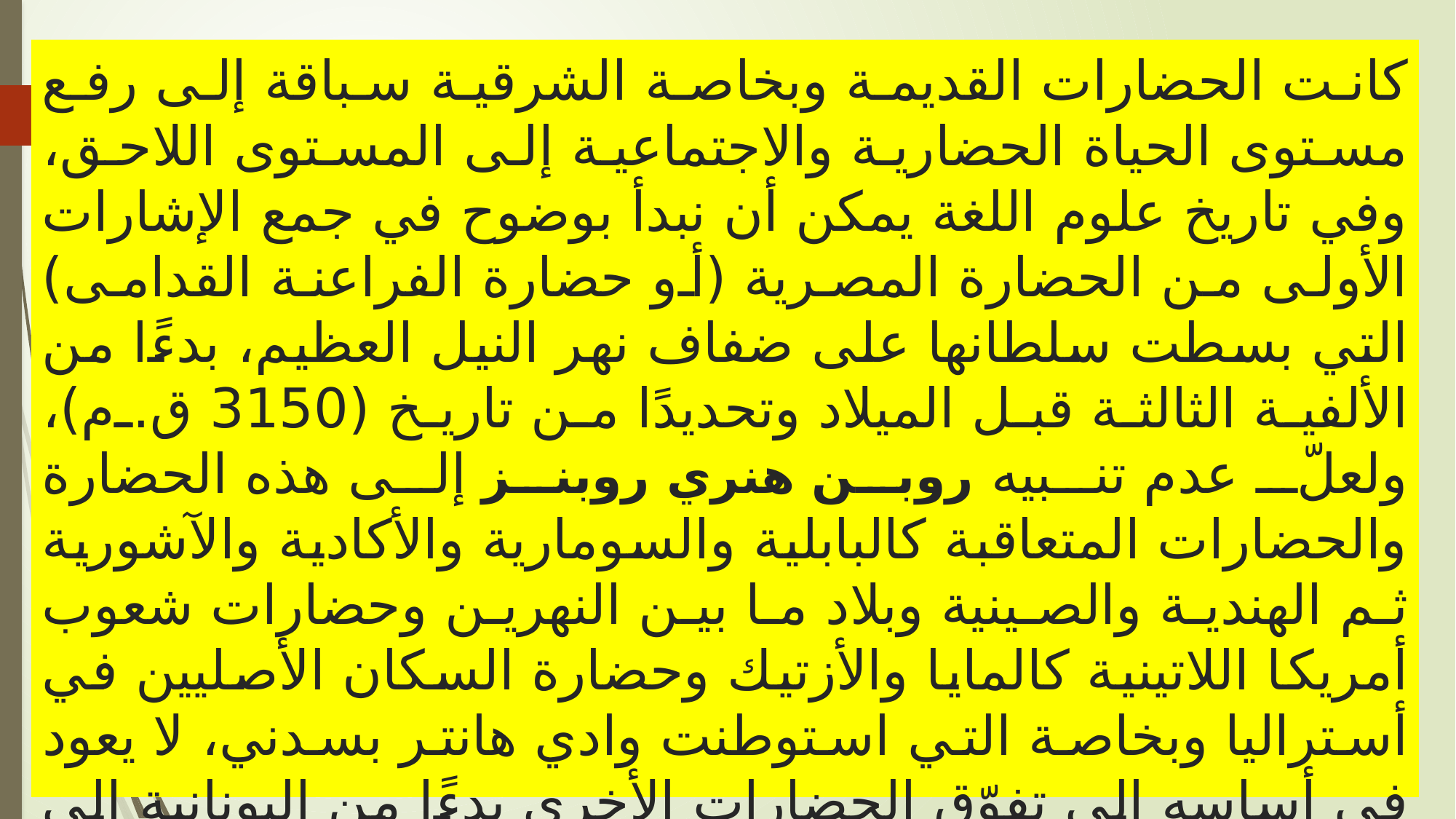

# كانت الحضارات القديمة وبخاصة الشرقية سباقة إلى رفع مستوى الحياة الحضارية والاجتماعية إلى المستوى اللاحق، وفي تاريخ علوم اللغة يمكن أن نبدأ بوضوح في جمع الإشارات الأولى من الحضارة المصرية (أو حضارة الفراعنة القدامى) التي بسطت سلطانها على ضفاف نهر النيل العظيم، بدءًا من الألفية الثالثة قبل الميلاد وتحديدًا من تاريخ (3150 ق.م)، ولعلّ عدم تنبيه روبن هنري روبنز إلى هذه الحضارة والحضارات المتعاقبة كالبابلية والسومارية والأكادية والآشورية ثم الهندية والصينية وبلاد ما بين النهرين وحضارات شعوب أمريكا اللاتينية كالمايا والأزتيك وحضارة السكان الأصليين في أستراليا وبخاصة التي استوطنت وادي هانتر بسدني، لا يعود في أساسه إلى تفوّق الحضارات الأخرى بدءًا من اليونانية إلى الأوروبية وهذا ما حاول تبريره بقوله "..إنّ إقامة هذا التاريخ على تاريخ علم اللغة في أوروبا لا يعني مطلقا الادعاء بأفضلية أروبا في الحقل اللغوي، فالواقع أنّه في كثير من جوانب النظرة الصوتية والفنولوجيا وفي جوانب معينة من التحليل القواعيدي، فإنّ المعرفة الأوربية كانت أدنى بشكل واضح من معرفة الهنود القدامى...